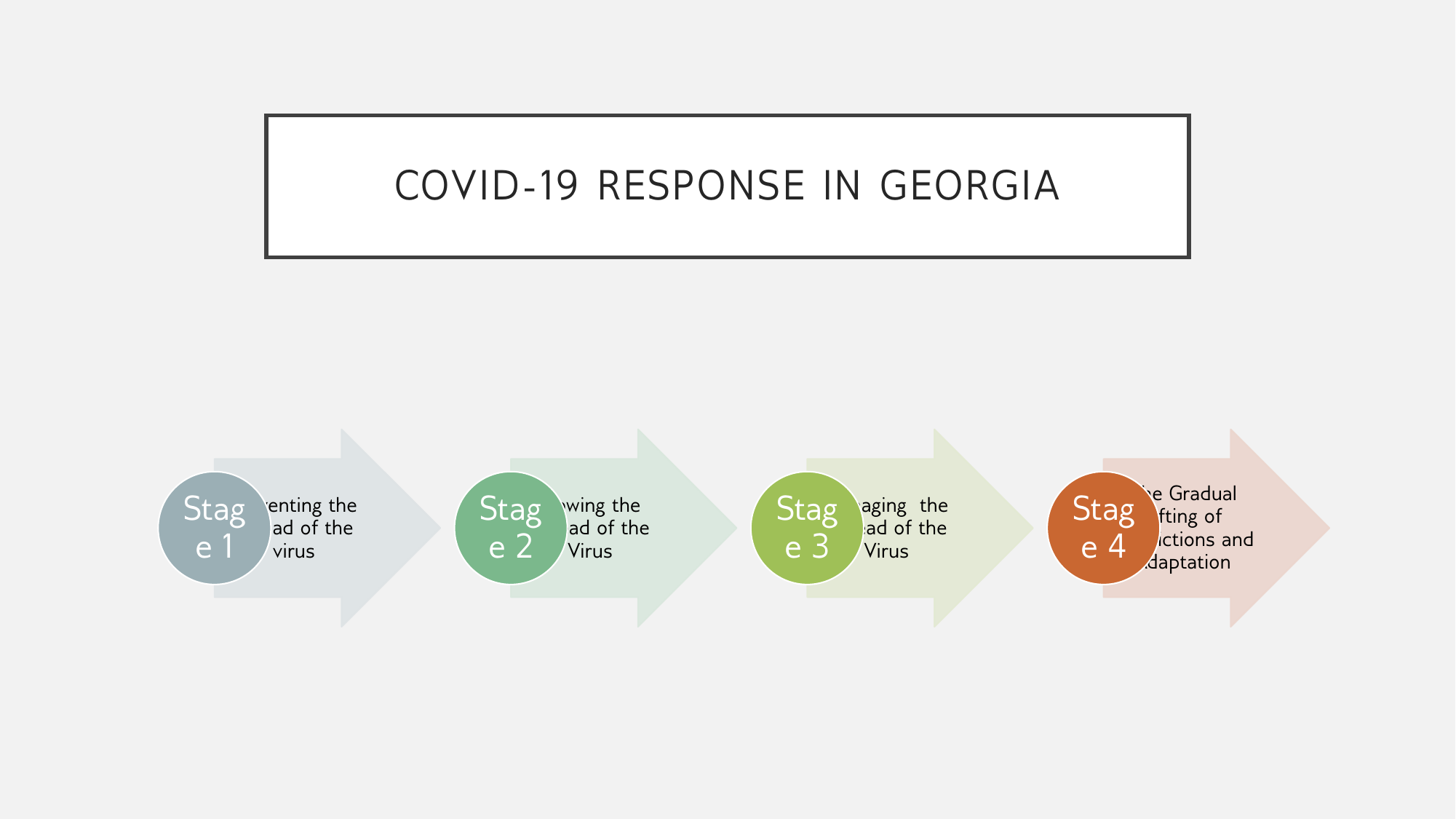

# Covid-19 response in Georgia
Preventing the spread of the virus
Stage 1
Slowing the spread of the Virus
Stage 2
Managing  the Spread of the Virus
Stage 3
The Gradual Lifting of Restrictions and Adaptation
Stage 4